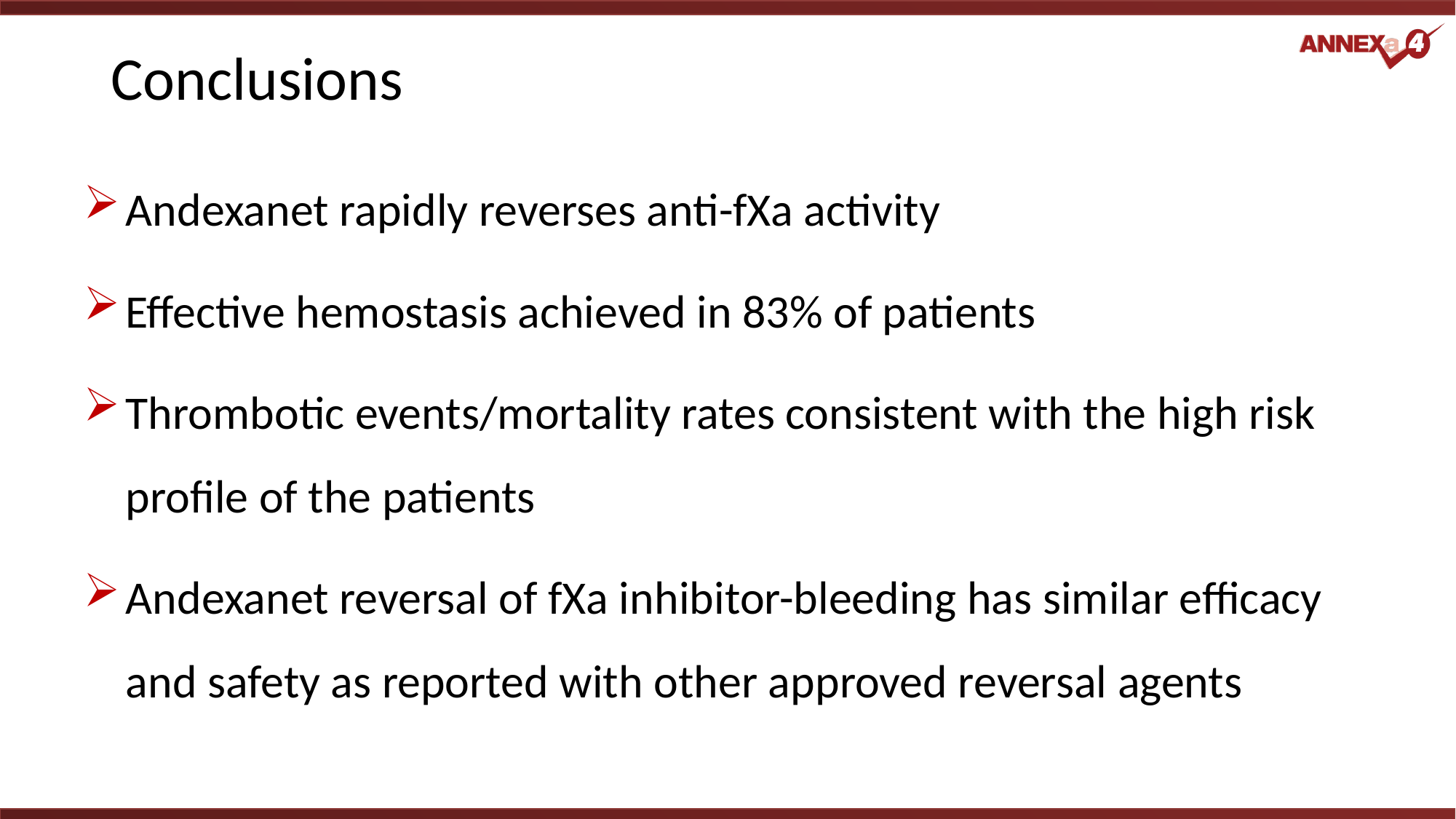

# Conclusions
Andexanet rapidly reverses anti-fXa activity
Effective hemostasis achieved in 83% of patients
Thrombotic events/mortality rates consistent with the high risk profile of the patients
Andexanet reversal of fXa inhibitor-bleeding has similar efficacy and safety as reported with other approved reversal agents